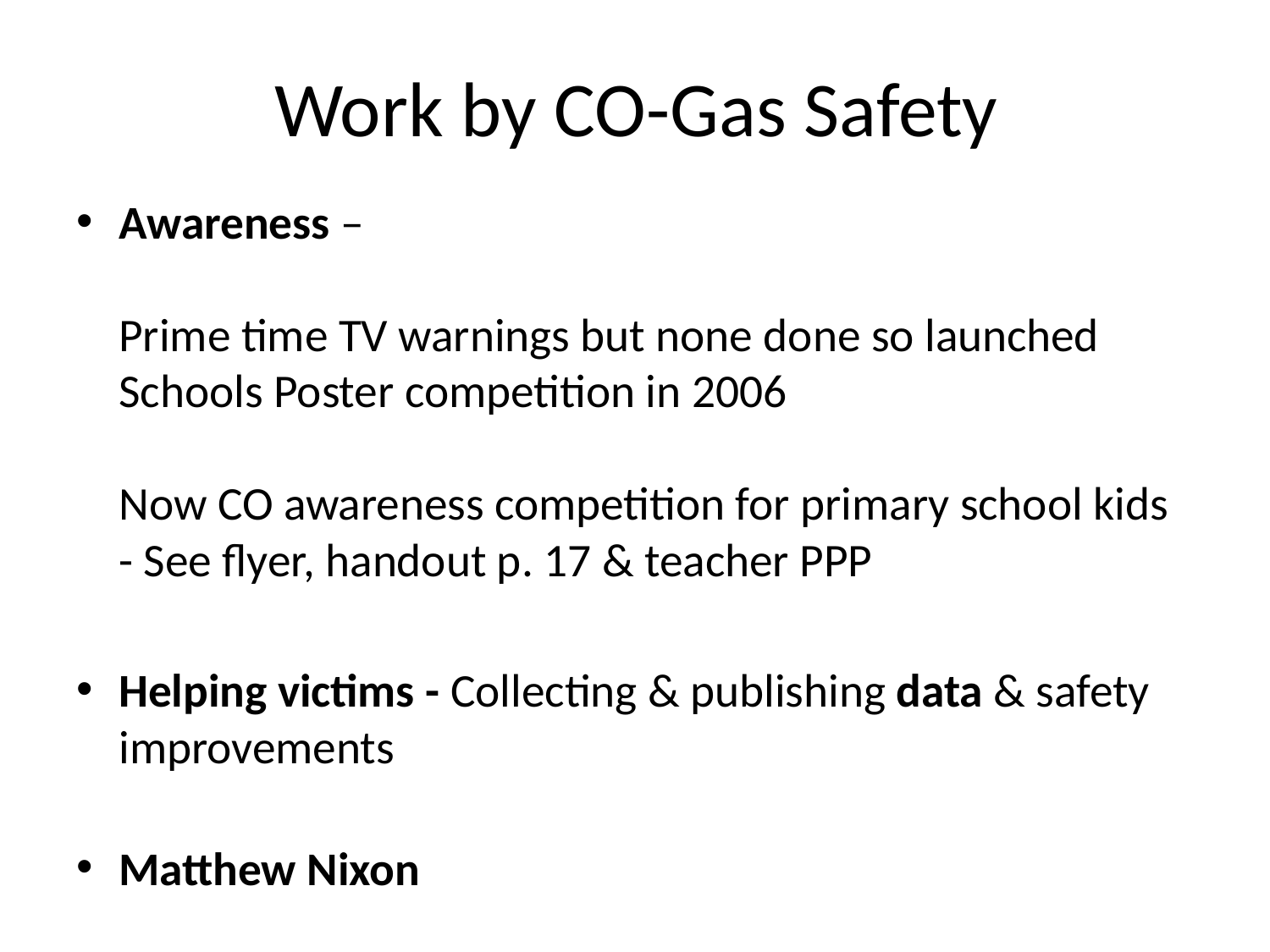

# Work by CO-Gas Safety
Awareness –
Prime time TV warnings but none done so launched Schools Poster competition in 2006
Now CO awareness competition for primary school kids - See flyer, handout p. 17 & teacher PPP

Helping victims - Collecting & publishing data & safety improvements
Matthew Nixon